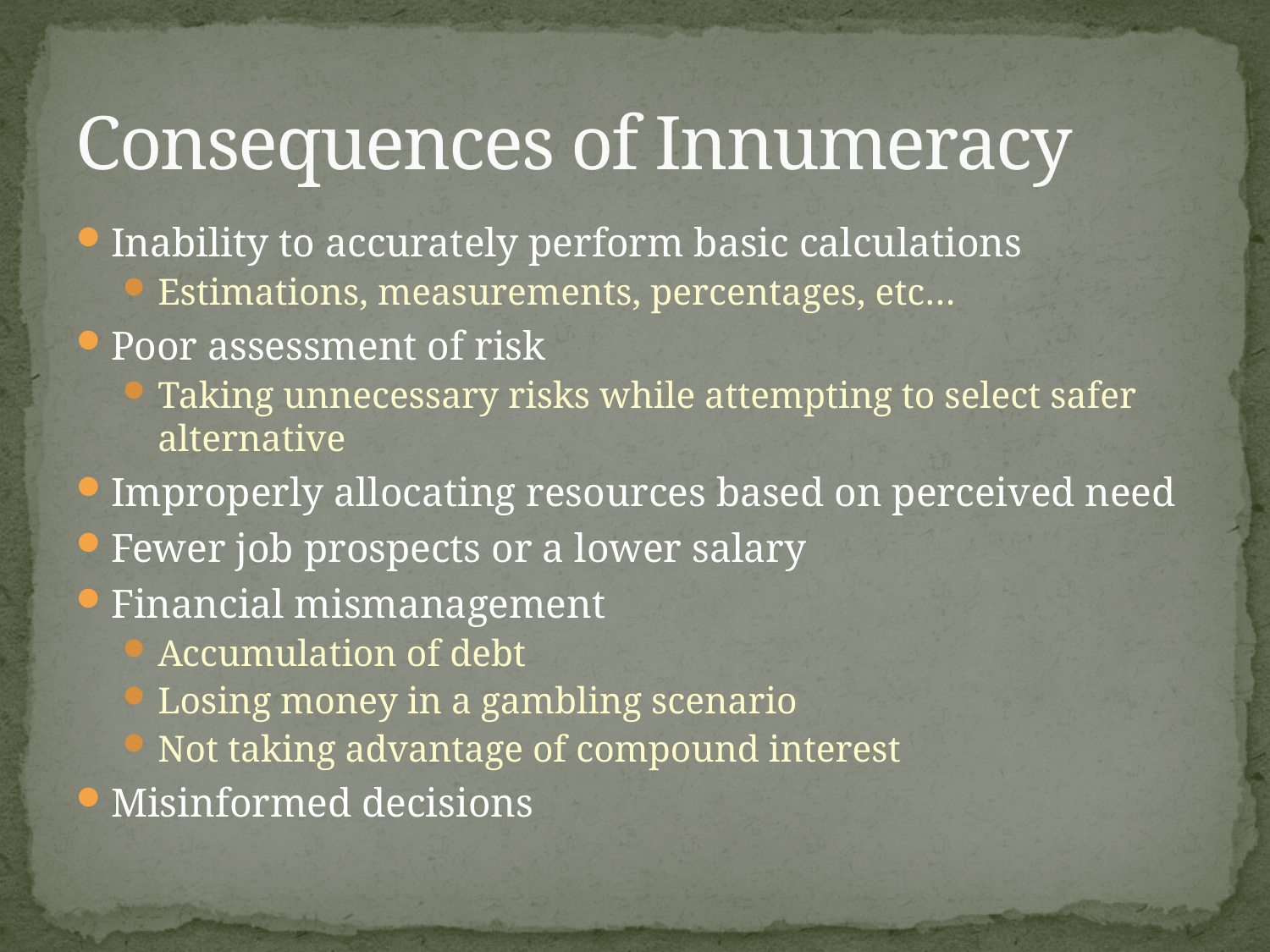

# Consequences of Innumeracy
Inability to accurately perform basic calculations
Estimations, measurements, percentages, etc…
Poor assessment of risk
Taking unnecessary risks while attempting to select safer alternative
Improperly allocating resources based on perceived need
Fewer job prospects or a lower salary
Financial mismanagement
Accumulation of debt
Losing money in a gambling scenario
Not taking advantage of compound interest
Misinformed decisions